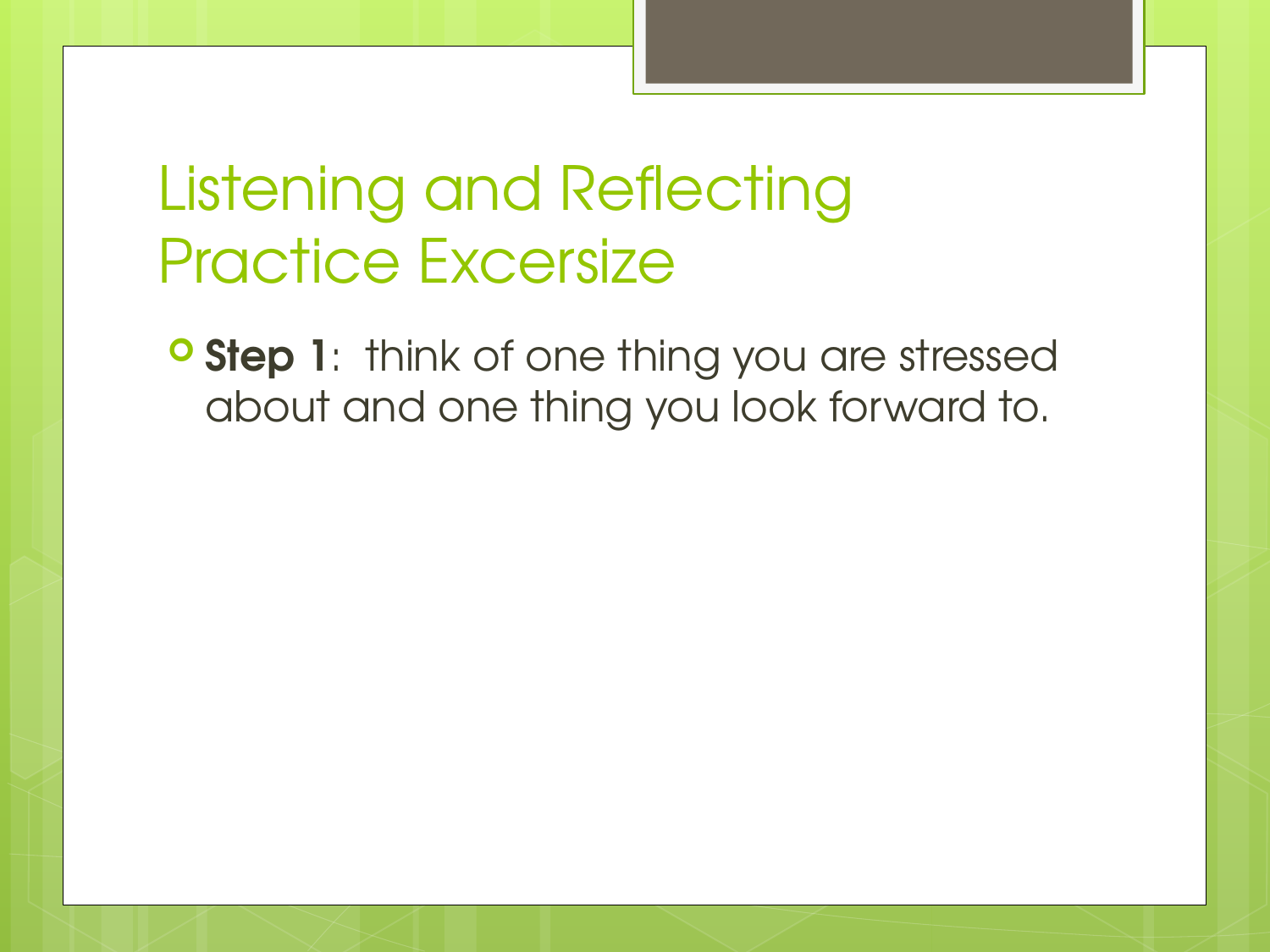

# Listening and Reflecting Practice Excersize
Step 1:  think of one thing you are stressed about and one thing you look forward to.